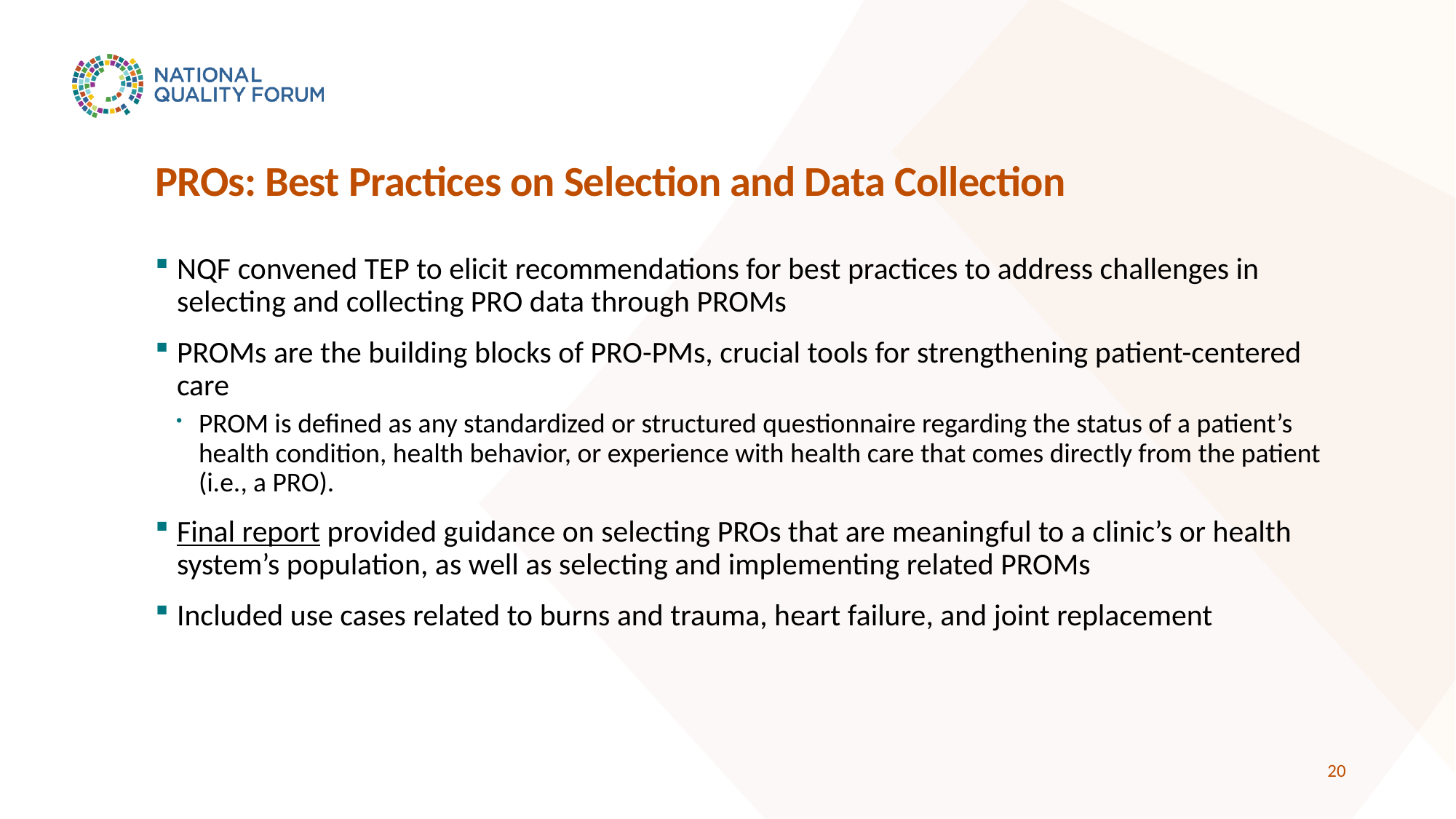

# PROs: Best Practices on Selection and Data Collection
NQF convened TEP to elicit recommendations for best practices to address challenges in selecting and collecting PRO data through PROMs
PROMs are the building blocks of PRO-PMs, crucial tools for strengthening patient-centered care
PROM is defined as any standardized or structured questionnaire regarding the status of a patient’s health condition, health behavior, or experience with health care that comes directly from the patient (i.e., a PRO).
Final report provided guidance on selecting PROs that are meaningful to a clinic’s or health system’s population, as well as selecting and implementing related PROMs
Included use cases related to burns and trauma, heart failure, and joint replacement

20